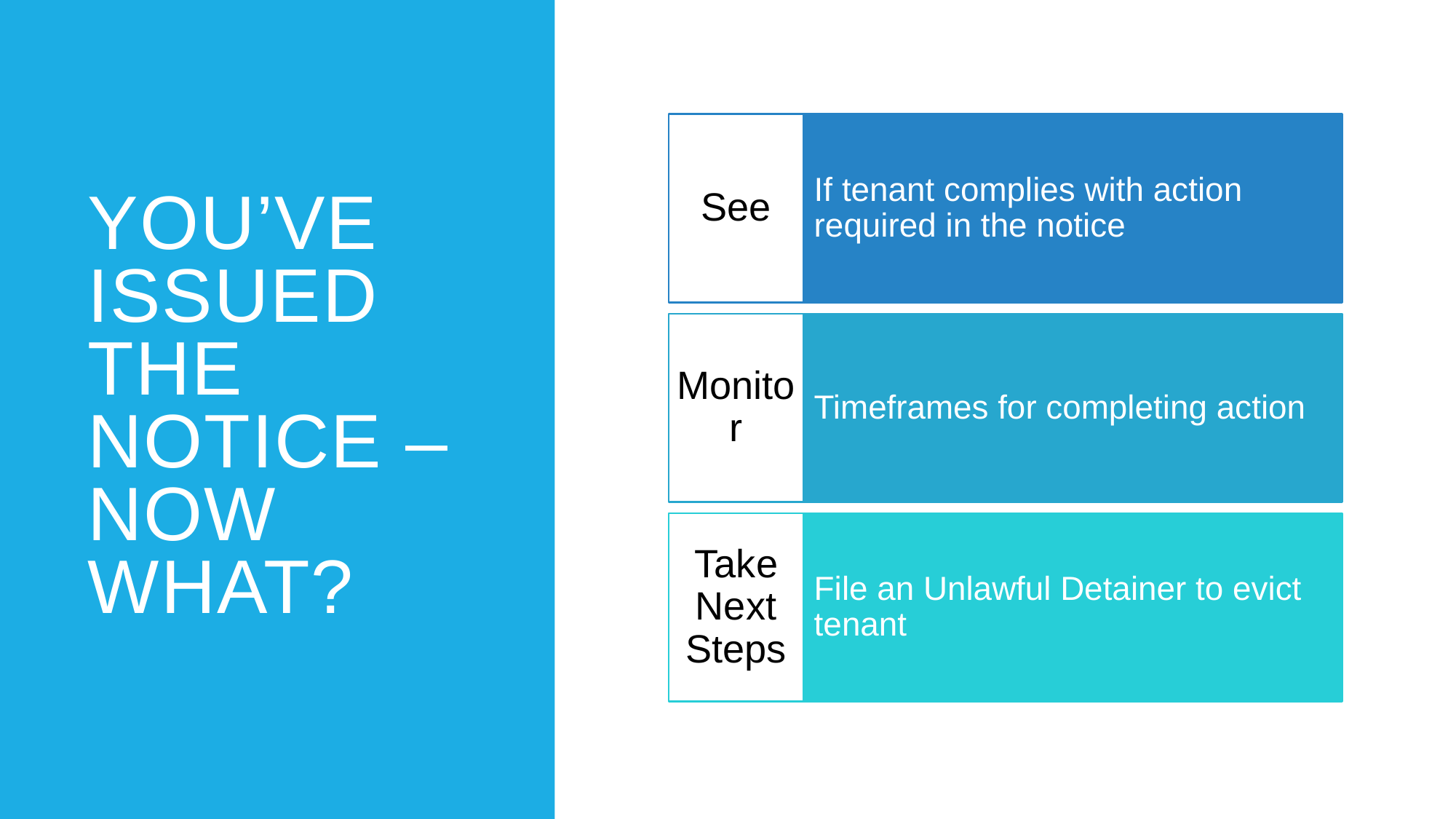

# You’ve issued the notice – now what?
If tenant complies with action required in the notice
See
Timeframes for completing action
Monitor
File an Unlawful Detainer to evict tenant
Take Next Steps